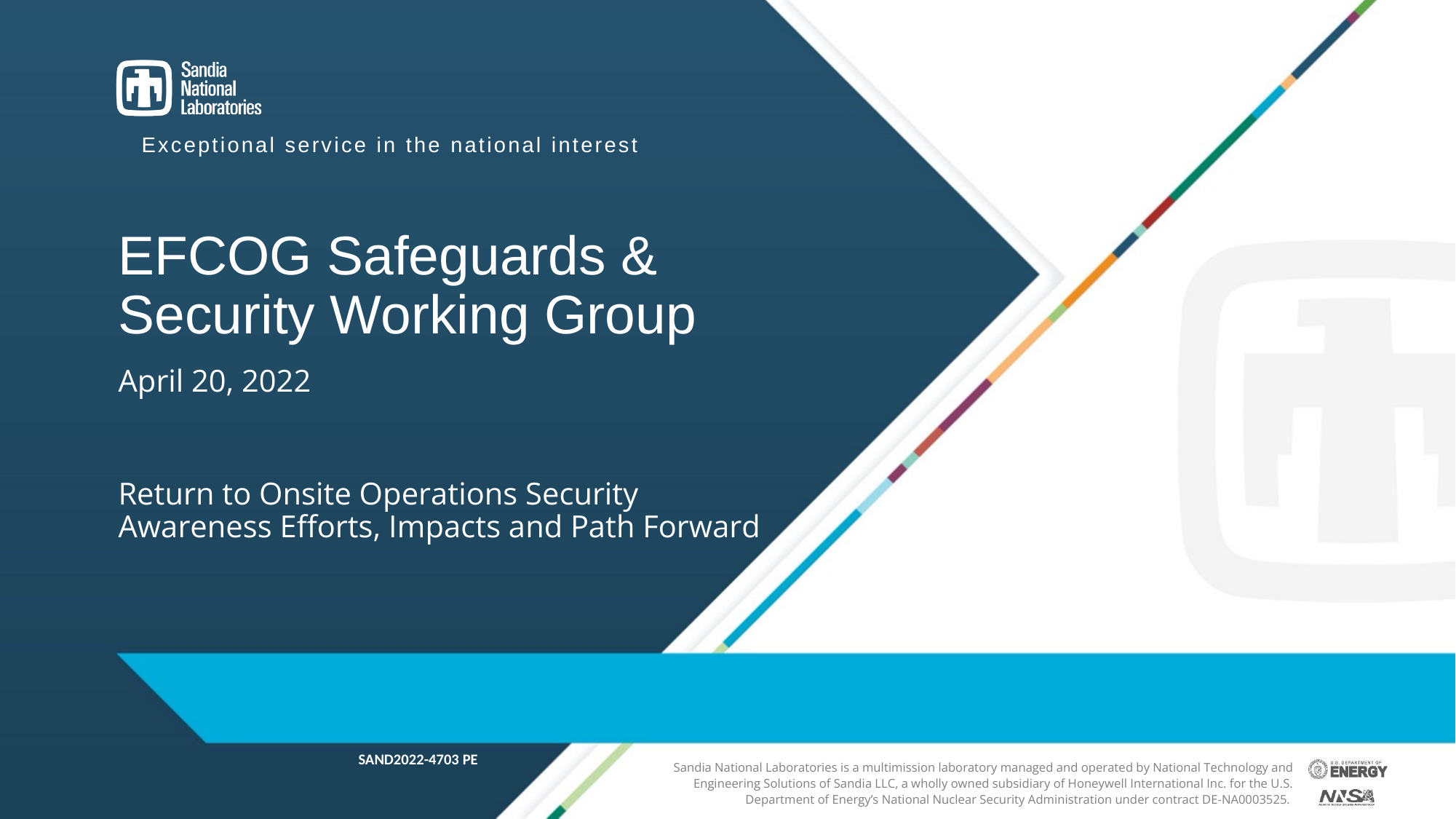

# EFCOG Safeguards & Security Working Group
April 20, 2022

Return to Onsite Operations Security Awareness Efforts, Impacts and Path Forward
SAND2022-4703 PE